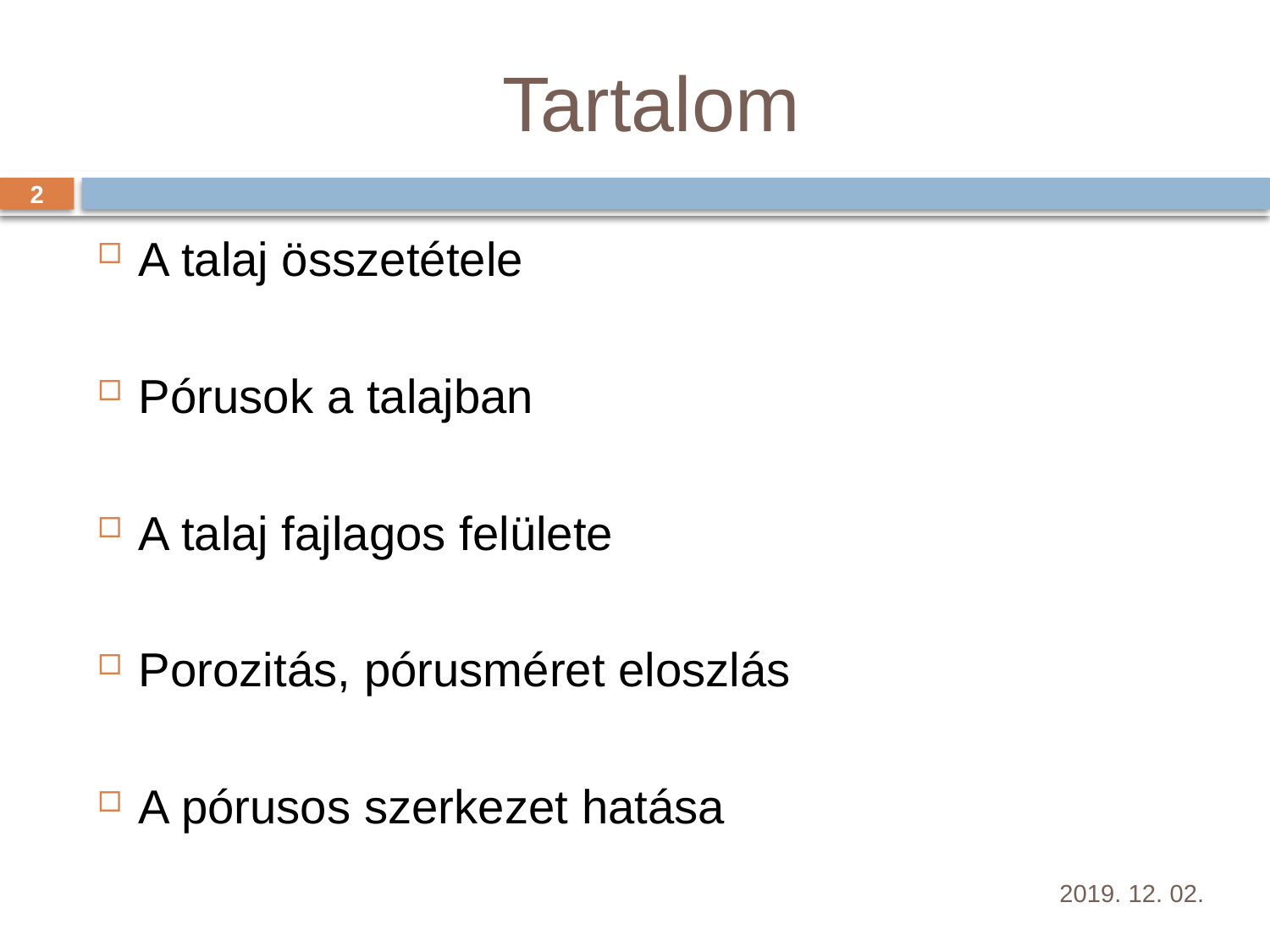

# Tartalom
2
A talaj összetétele

Pórusok a talajban

A talaj fajlagos felülete

Porozitás, pórusméret eloszlás

A pórusos szerkezet hatása
2019. 12. 02.